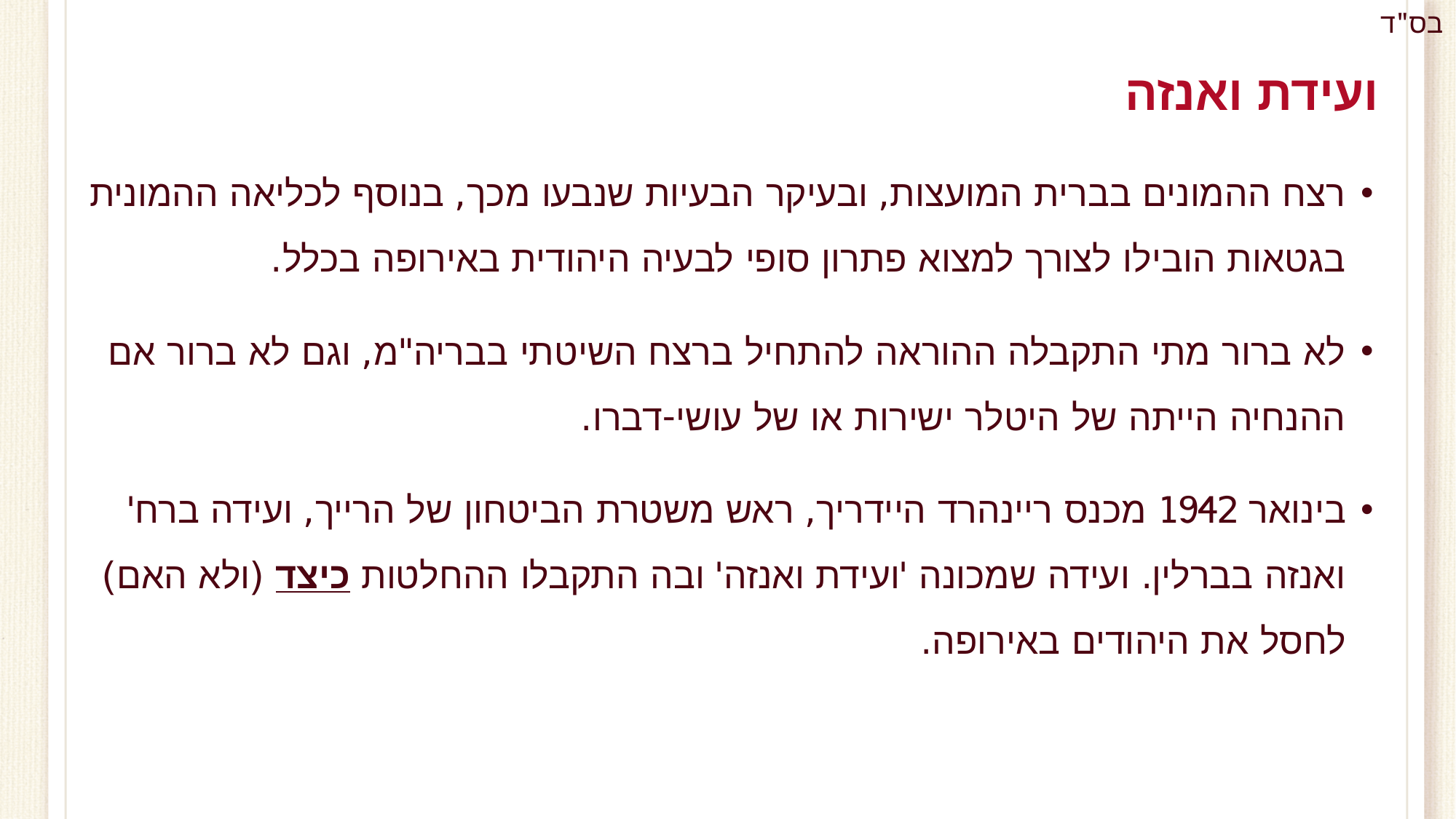

# ועידת ואנזה
רצח ההמונים בברית המועצות, ובעיקר הבעיות שנבעו מכך, בנוסף לכליאה ההמונית בגטאות הובילו לצורך למצוא פתרון סופי לבעיה היהודית באירופה בכלל.
לא ברור מתי התקבלה ההוראה להתחיל ברצח השיטתי בבריה"מ, וגם לא ברור אם ההנחיה הייתה של היטלר ישירות או של עושי-דברו.
בינואר 1942 מכנס ריינהרד היידריך, ראש משטרת הביטחון של הרייך, ועידה ברח' ואנזה בברלין. ועידה שמכונה 'ועידת ואנזה' ובה התקבלו ההחלטות כיצד (ולא האם) לחסל את היהודים באירופה.